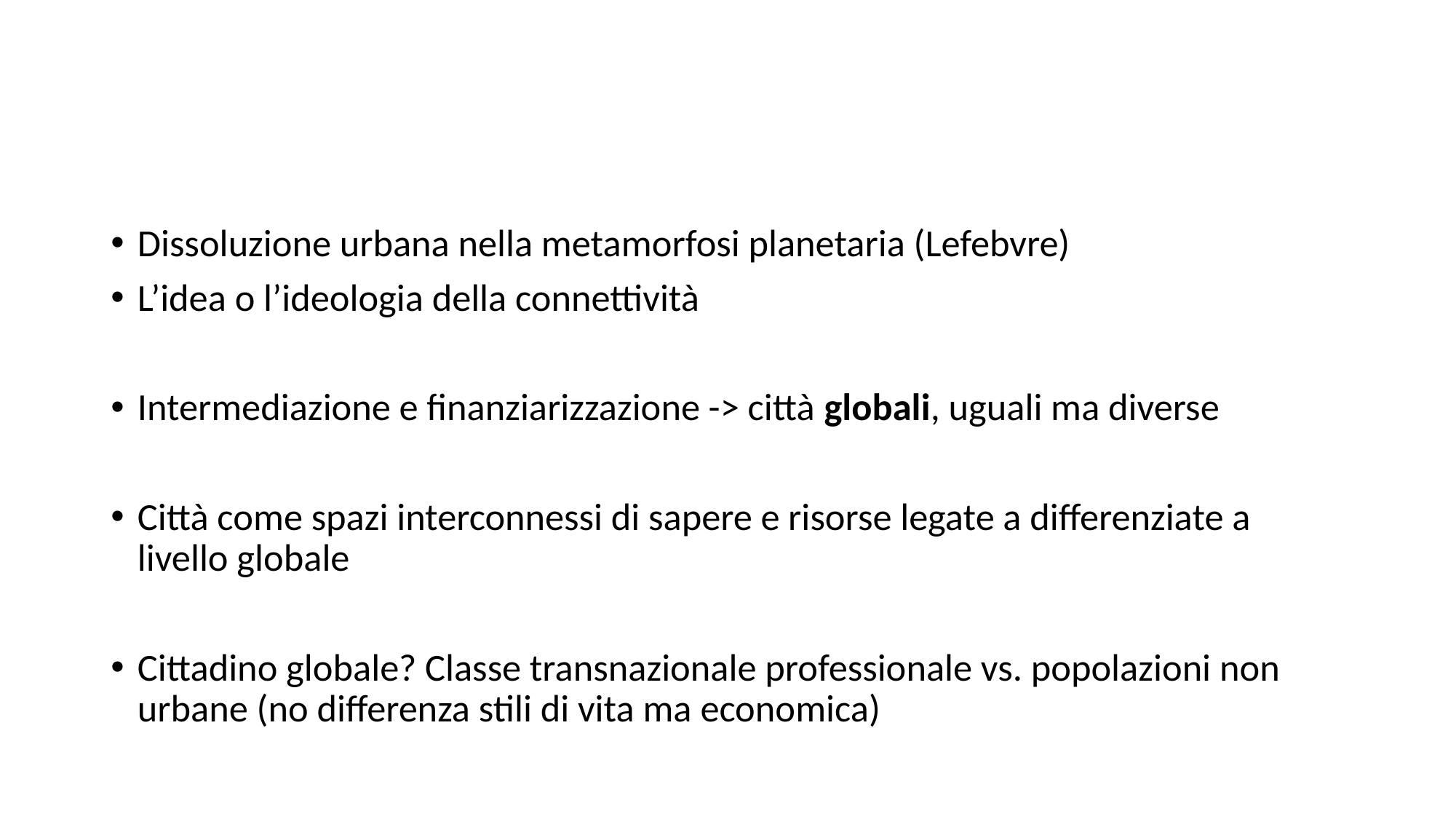

#
Dissoluzione urbana nella metamorfosi planetaria (Lefebvre)
L’idea o l’ideologia della connettività

Intermediazione e finanziarizzazione -> città globali, uguali ma diverse

Città come spazi interconnessi di sapere e risorse legate a differenziate a livello globale

Cittadino globale? Classe transnazionale professionale vs. popolazioni non urbane (no differenza stili di vita ma economica)